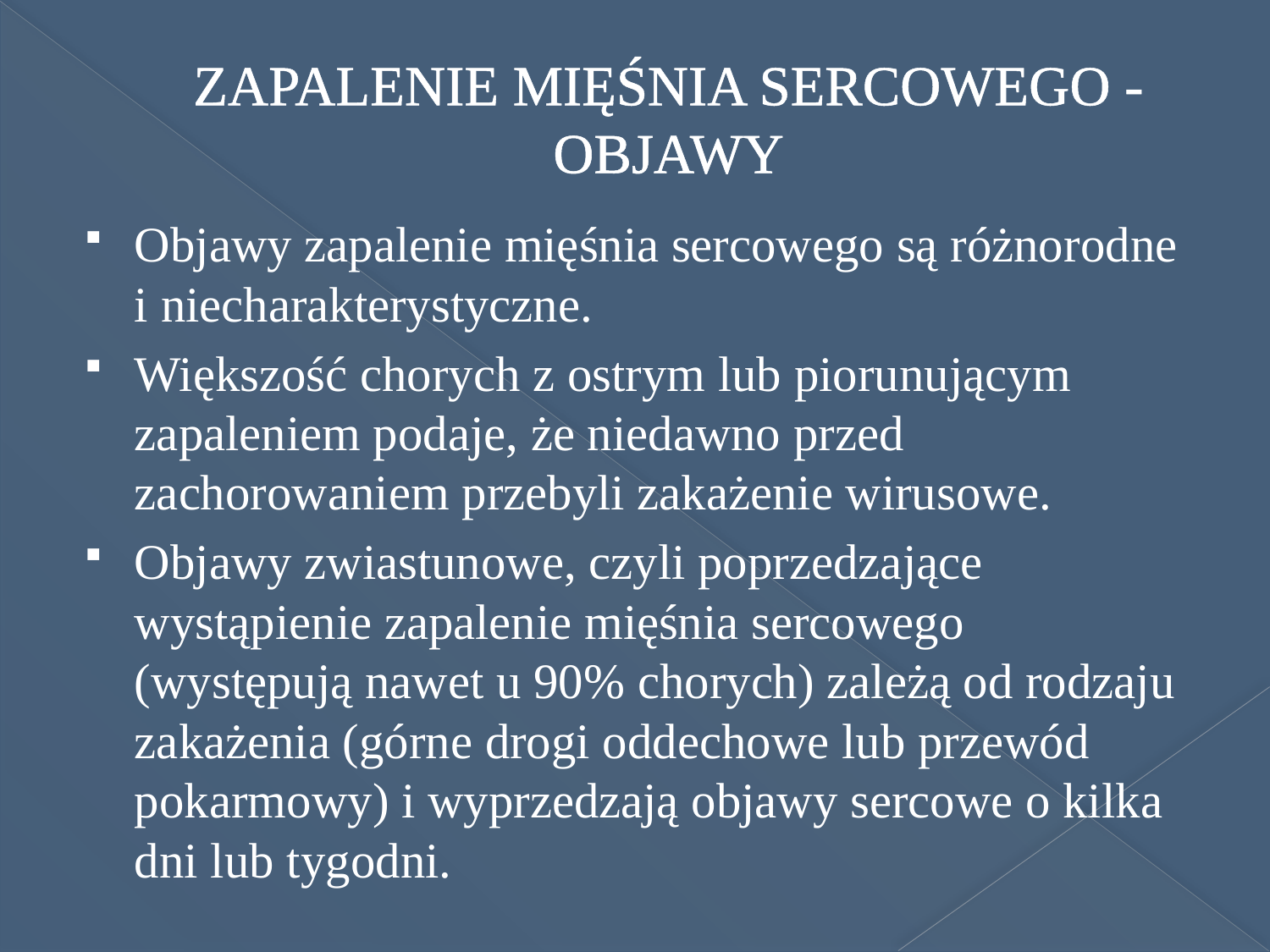

# ZAPALENIE MIĘŚNIA SERCOWEGO - OBJAWY
Objawy zapalenie mięśnia sercowego są różnorodne i niecharakterystyczne.
Większość chorych z ostrym lub piorunującym zapaleniem podaje, że niedawno przed zachorowaniem przebyli zakażenie wirusowe.
Objawy zwiastunowe, czyli poprzedzające wystąpienie zapalenie mięśnia sercowego (występują nawet u 90% chorych) zależą od rodzaju zakażenia (górne drogi oddechowe lub przewód pokarmowy) i wyprzedzają objawy sercowe o kilka dni lub tygodni.